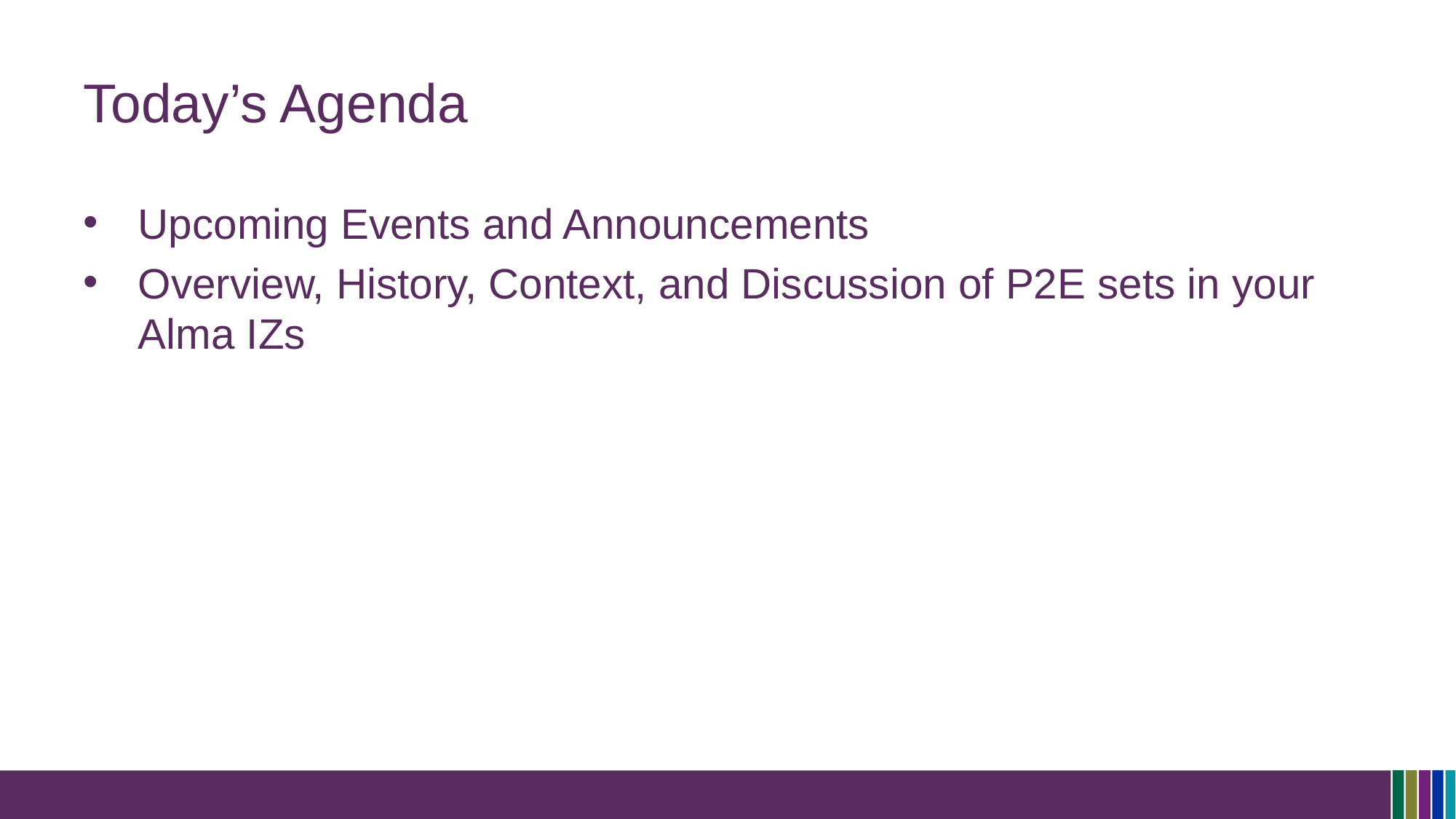

# Today’s Agenda
Upcoming Events and Announcements
Overview, History, Context, and Discussion of P2E sets in your Alma IZs